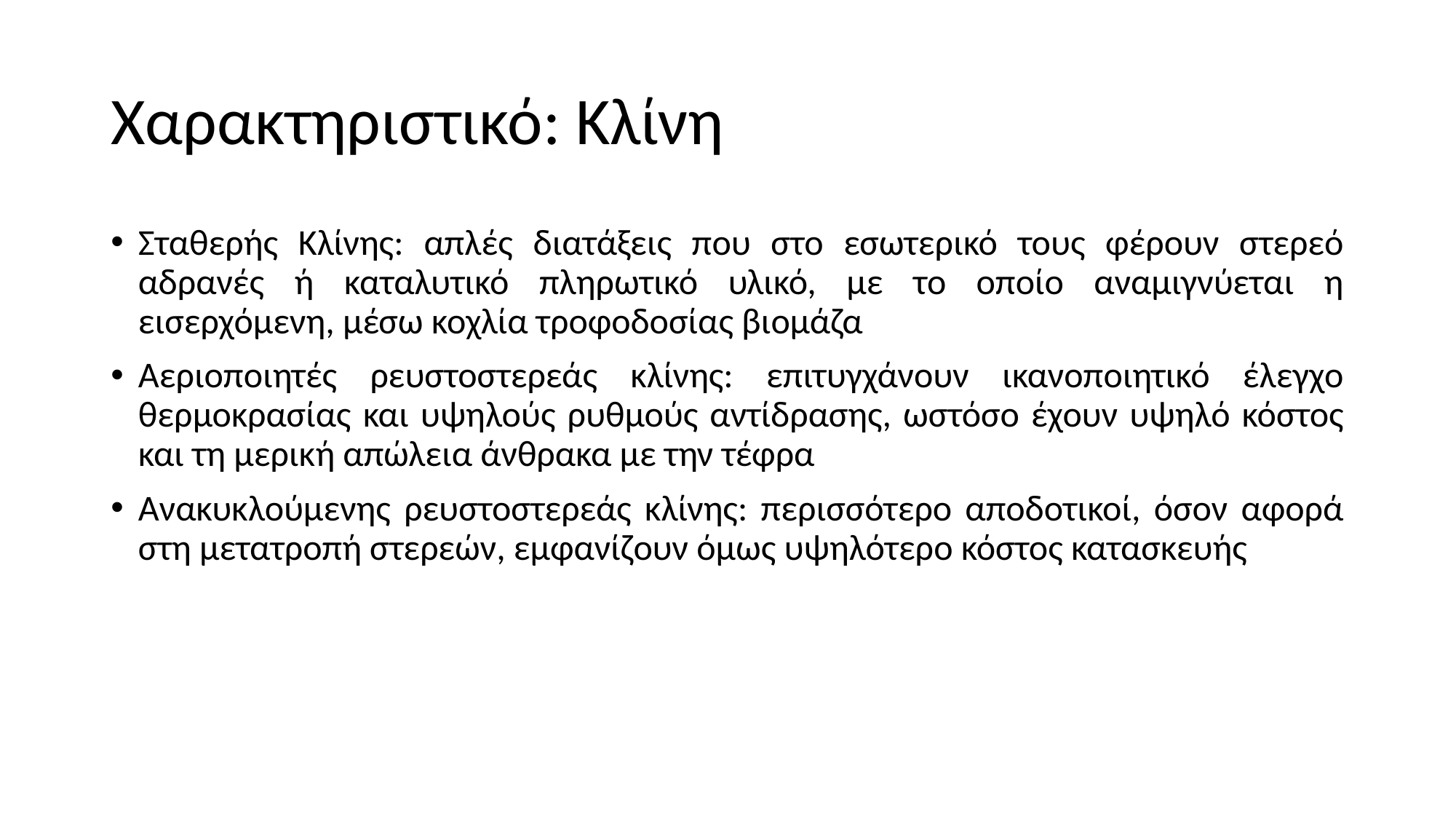

# Χαρακτηριστικό: Κλίνη
Σταθερής Κλίνης: απλές διατάξεις που στο εσωτερικό τους φέρουν στερεό αδρανές ή καταλυτικό πληρωτικό υλικό, με το οποίο αναμιγνύεται η εισερχόμενη, μέσω κοχλία τροφοδοσίας βιομάζα
Αεριοποιητές ρευστοστερεάς κλίνης: επιτυγχάνουν ικανοποιητικό έλεγχο θερμοκρασίας και υψηλούς ρυθμούς αντίδρασης, ωστόσο έχουν υψηλό κόστος και τη μερική απώλεια άνθρακα με την τέφρα
Ανακυκλούμενης ρευστοστερεάς κλίνης: περισσότερο αποδοτικοί, όσον αφορά στη μετατροπή στερεών, εμφανίζουν όμως υψηλότερο κόστος κατασκευής